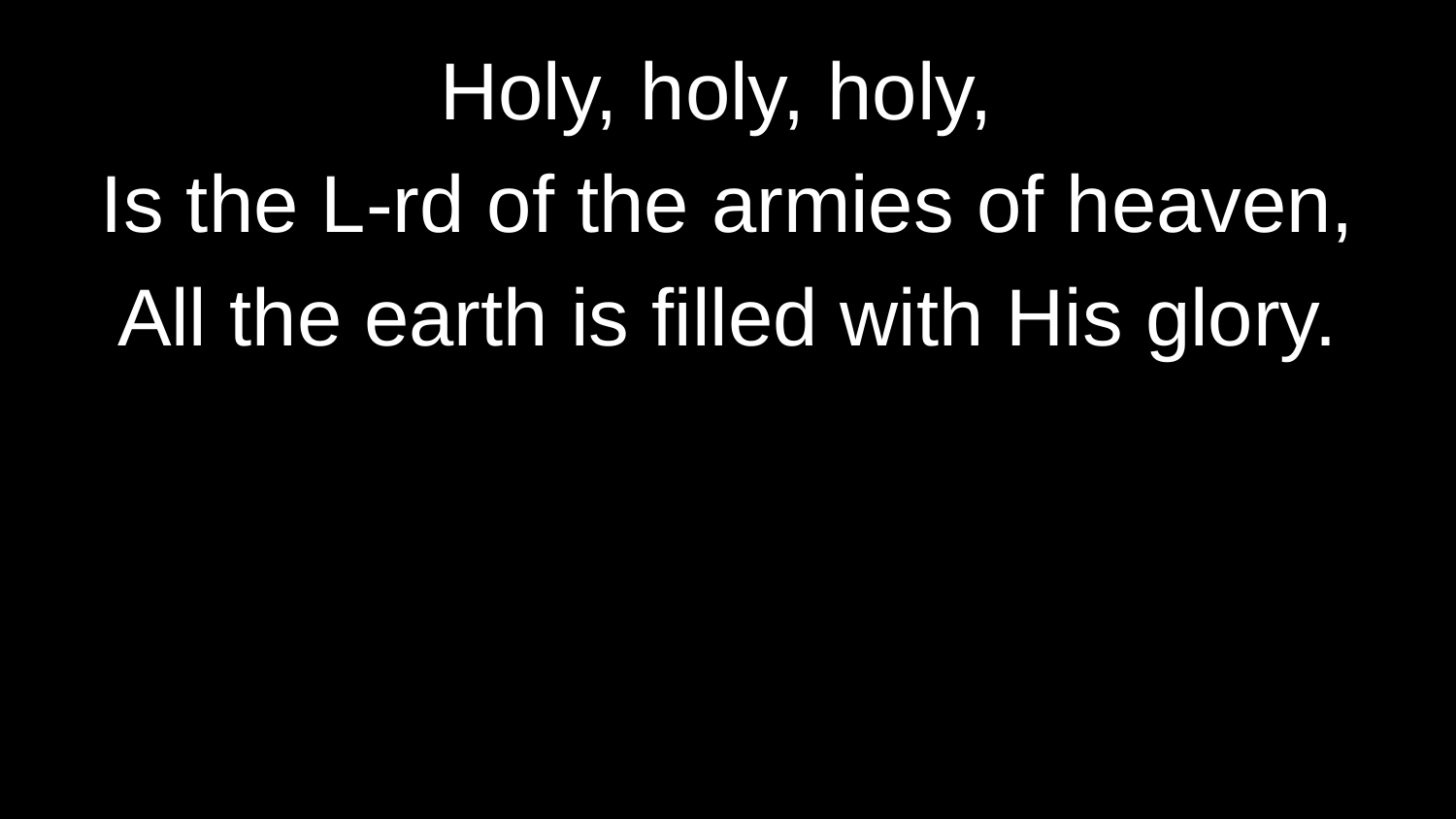

Holy, holy, holy,
Is the L-rd of the armies of heaven,
All the earth is filled with His glory.